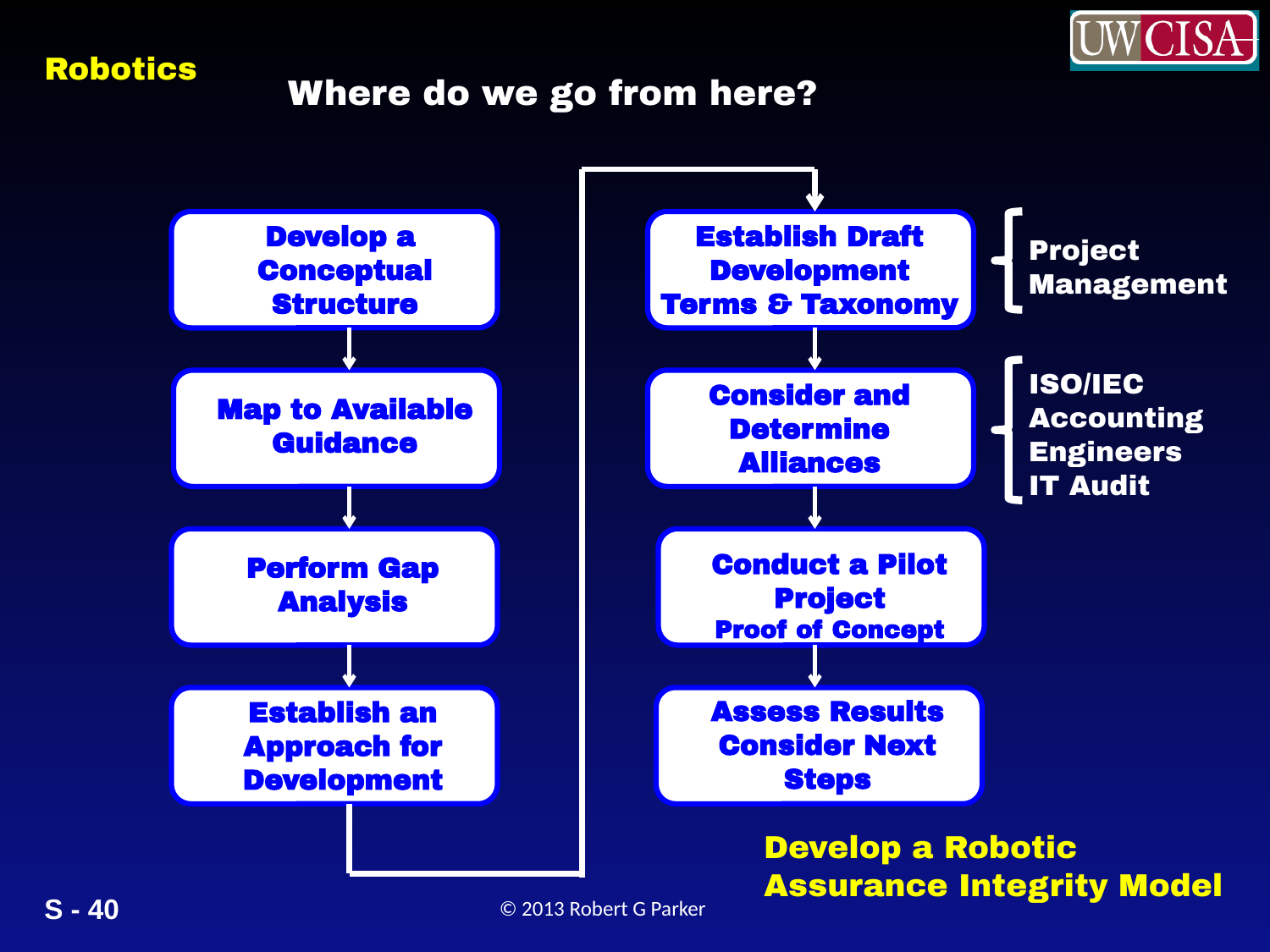

Where do we go from here?
Develop a
Conceptual Structure

Establish Draft Development Terms & Taxonomy
v

Project Management

ISO/IEC
Accounting
Engineers
IT Audit
v
Map to Available Guidance
Consider and Determine Alliances
v
v
Perform Gap Analysis
v
Conduct a Pilot Project
Proof of Concept
Assess Results
Consider Next Steps
v
v
Establish an Approach for Development
Develop a Robotic Assurance Integrity Model